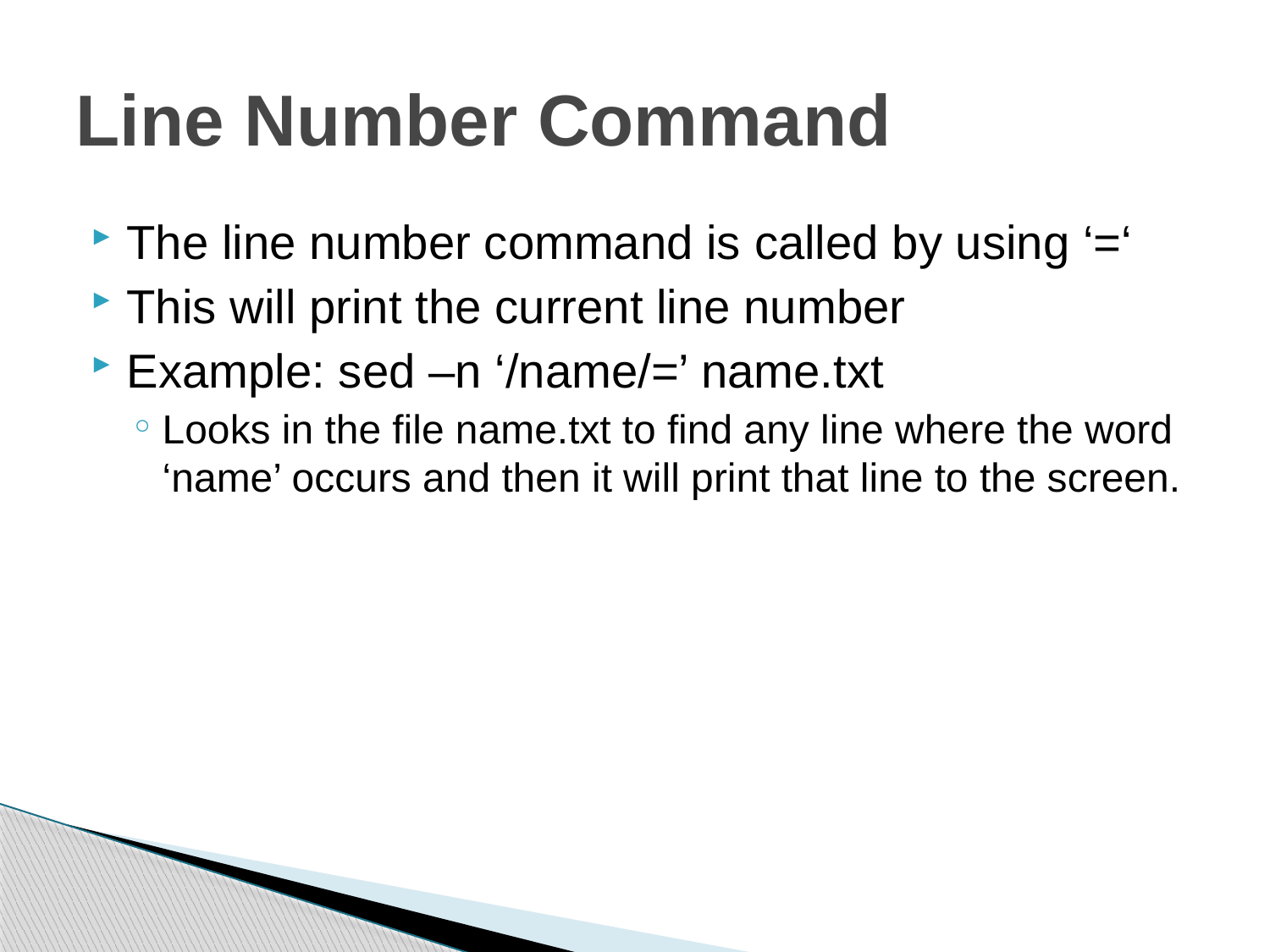

# Line Number Command
The line number command is called by using ‘=‘
This will print the current line number
Example: sed –n ‘/name/=’ name.txt
Looks in the file name.txt to find any line where the word ‘name’ occurs and then it will print that line to the screen.